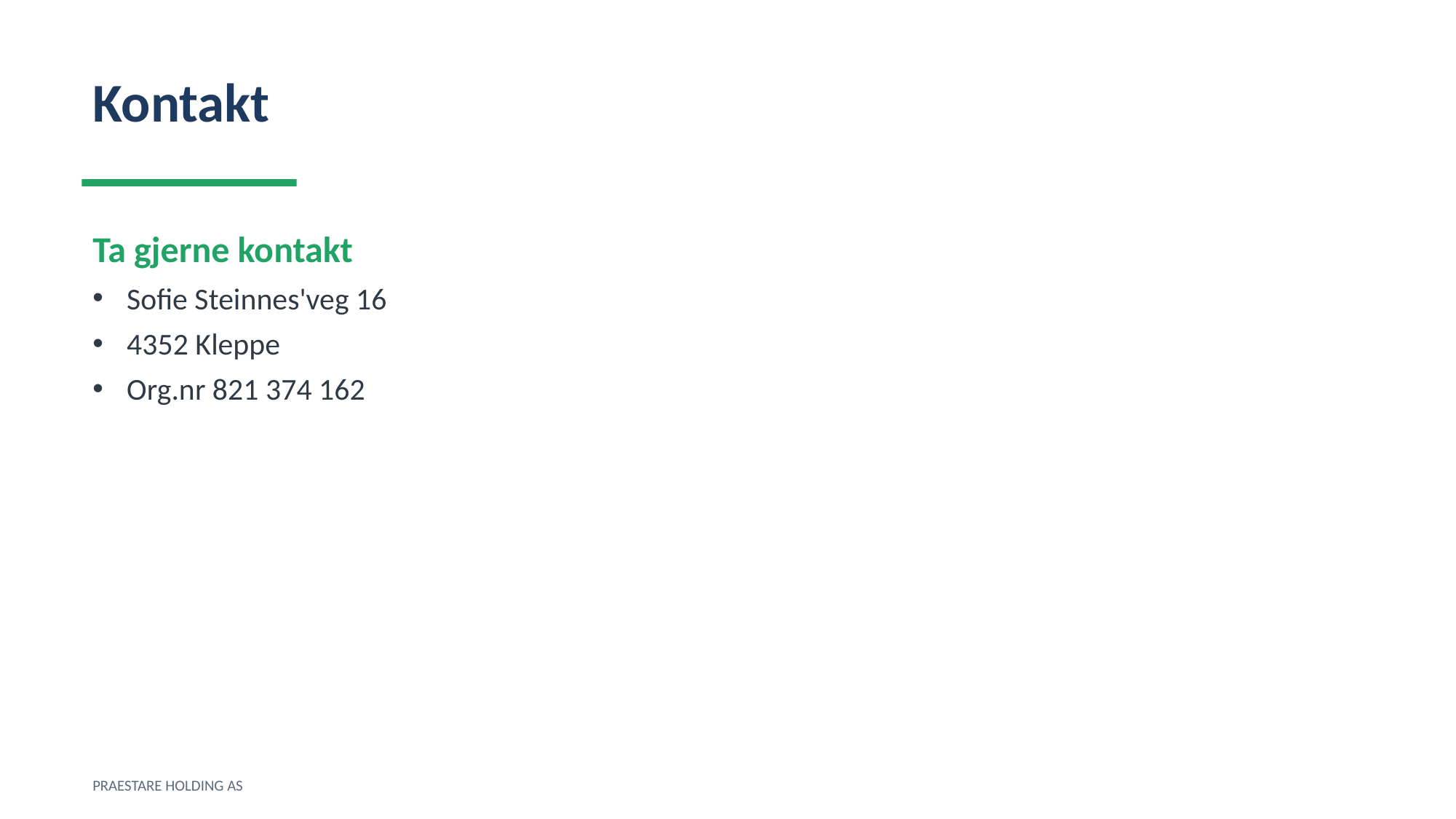

Kontakt

Ta gjerne kontakt
Sofie Steinnes'veg 16
4352 Kleppe
Org.nr 821 374 162
PRAESTARE HOLDING AS